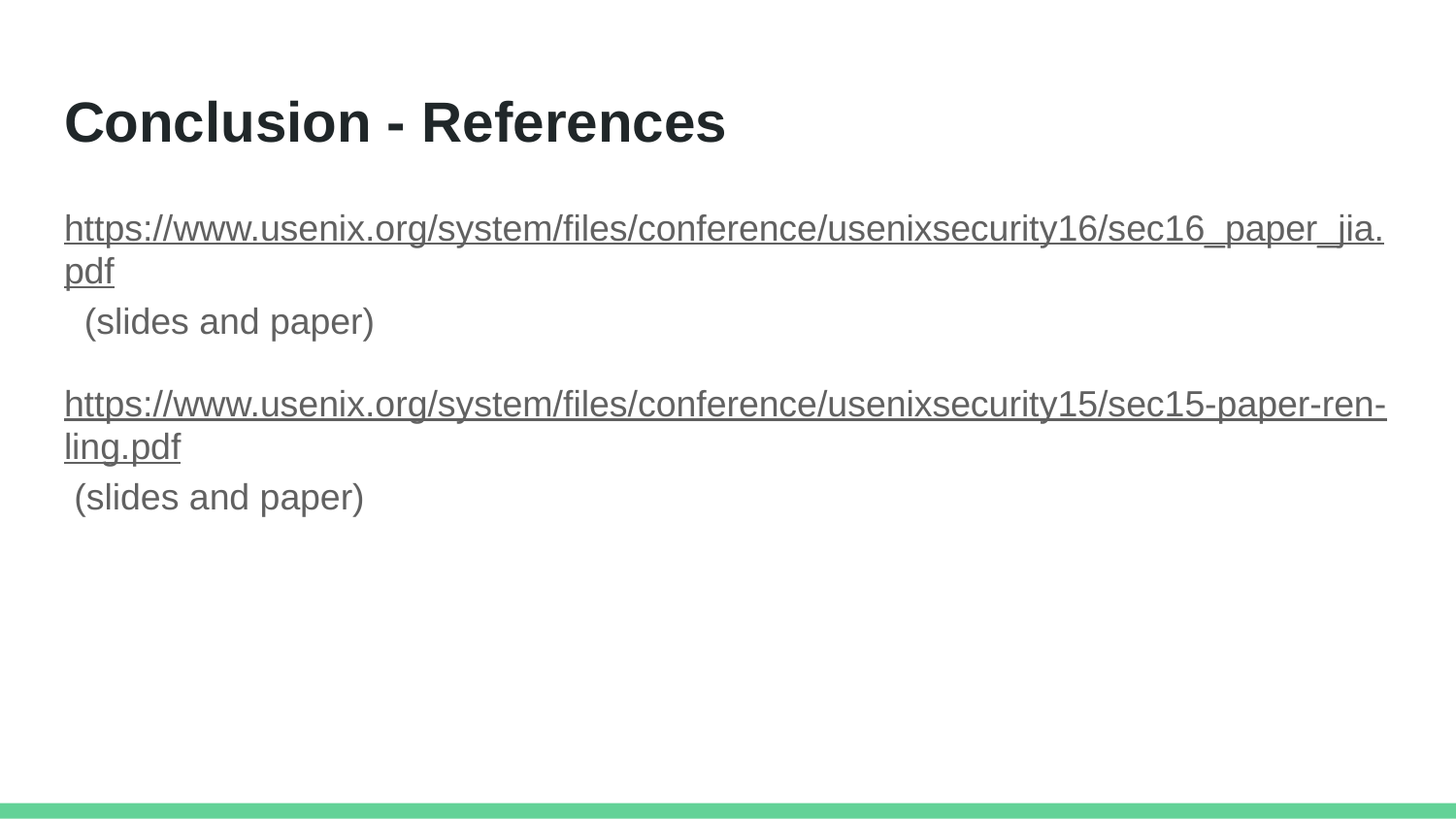

# Conclusion - References
https://www.usenix.org/system/files/conference/usenixsecurity16/sec16_paper_jia.pdf  (slides and paper)
https://www.usenix.org/system/files/conference/usenixsecurity15/sec15-paper-ren-ling.pdf (slides and paper)